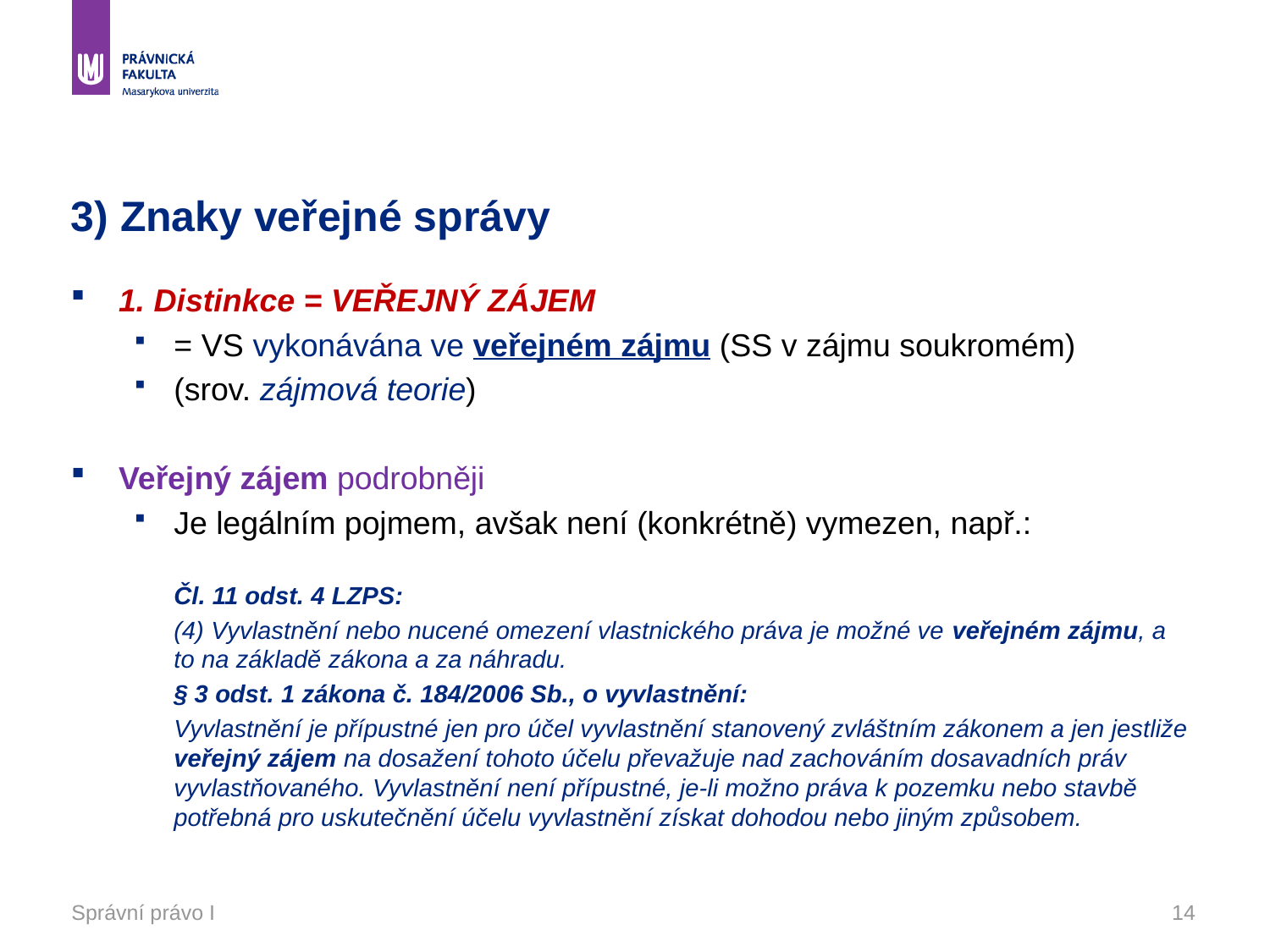

# 3) Znaky veřejné správy
1. Distinkce = VEŘEJNÝ ZÁJEM
= VS vykonávána ve veřejném zájmu (SS v zájmu soukromém)
(srov. zájmová teorie)

Veřejný zájem podrobněji
Je legálním pojmem, avšak není (konkrétně) vymezen, např.:

	Čl. 11 odst. 4 LZPS:
	(4) Vyvlastnění nebo nucené omezení vlastnického práva je možné ve veřejném zájmu, a to na základě zákona a za náhradu.
	§ 3 odst. 1 zákona č. 184/2006 Sb., o vyvlastnění:
	Vyvlastnění je přípustné jen pro účel vyvlastnění stanovený zvláštním zákonem a jen jestliže veřejný zájem na dosažení tohoto účelu převažuje nad zachováním dosavadních práv vyvlastňovaného. Vyvlastnění není přípustné, je-li možno práva k pozemku nebo stavbě potřebná pro uskutečnění účelu vyvlastnění získat dohodou nebo jiným způsobem.
Správní právo I
14